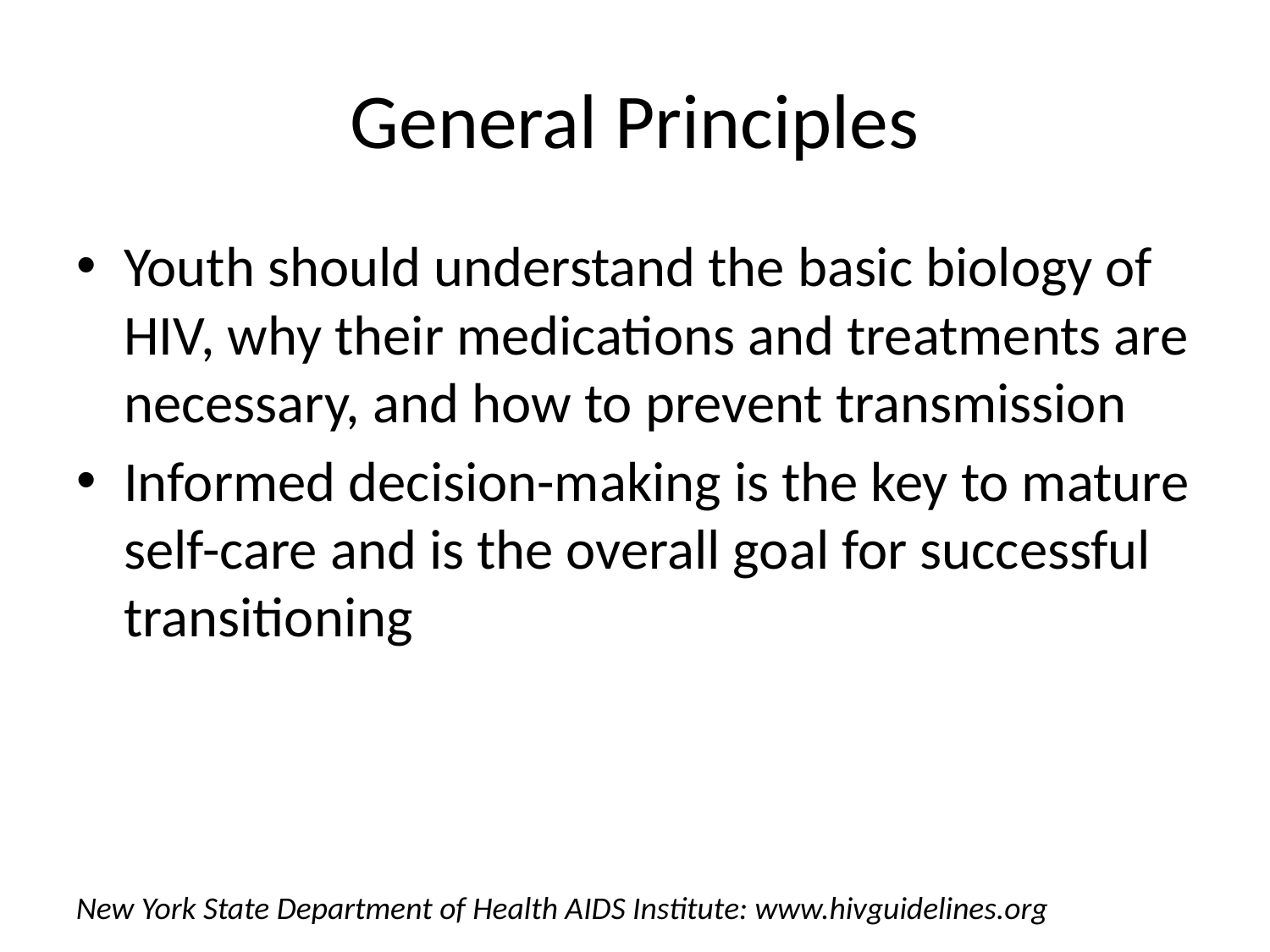

# General Principles

Youth should understand the basic biology of HIV, why their medications and treatments are necessary, and how to prevent transmission
Informed decision-making is the key to mature self-care and is the overall goal for successful transitioning

New York State Department of Health AIDS Institute: www.hivguidelines.org